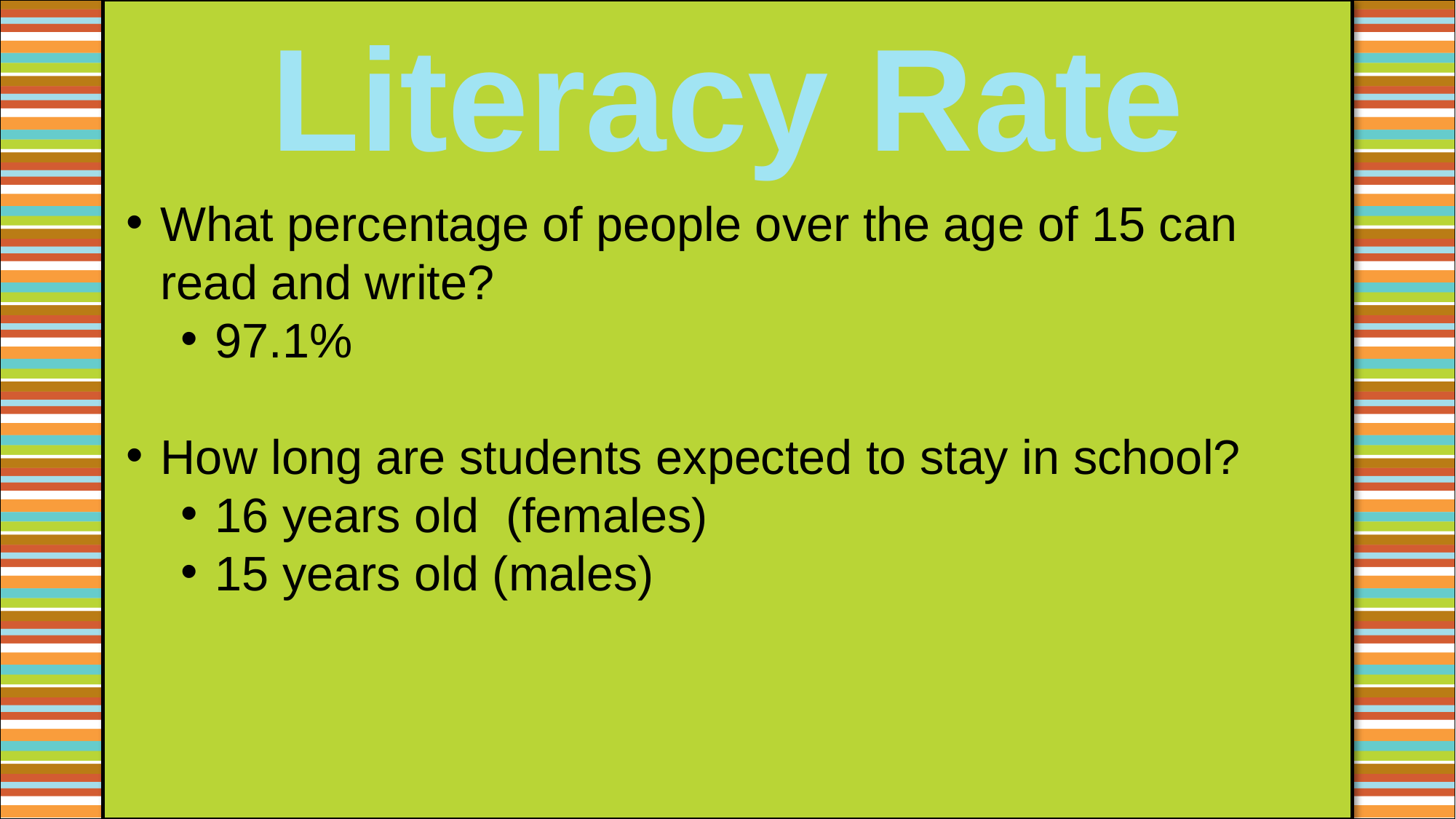

Literacy Rate
What percentage of people over the age of 15 can read and write?
97.1%

How long are students expected to stay in school?
16 years old  (females)
15 years old (males)